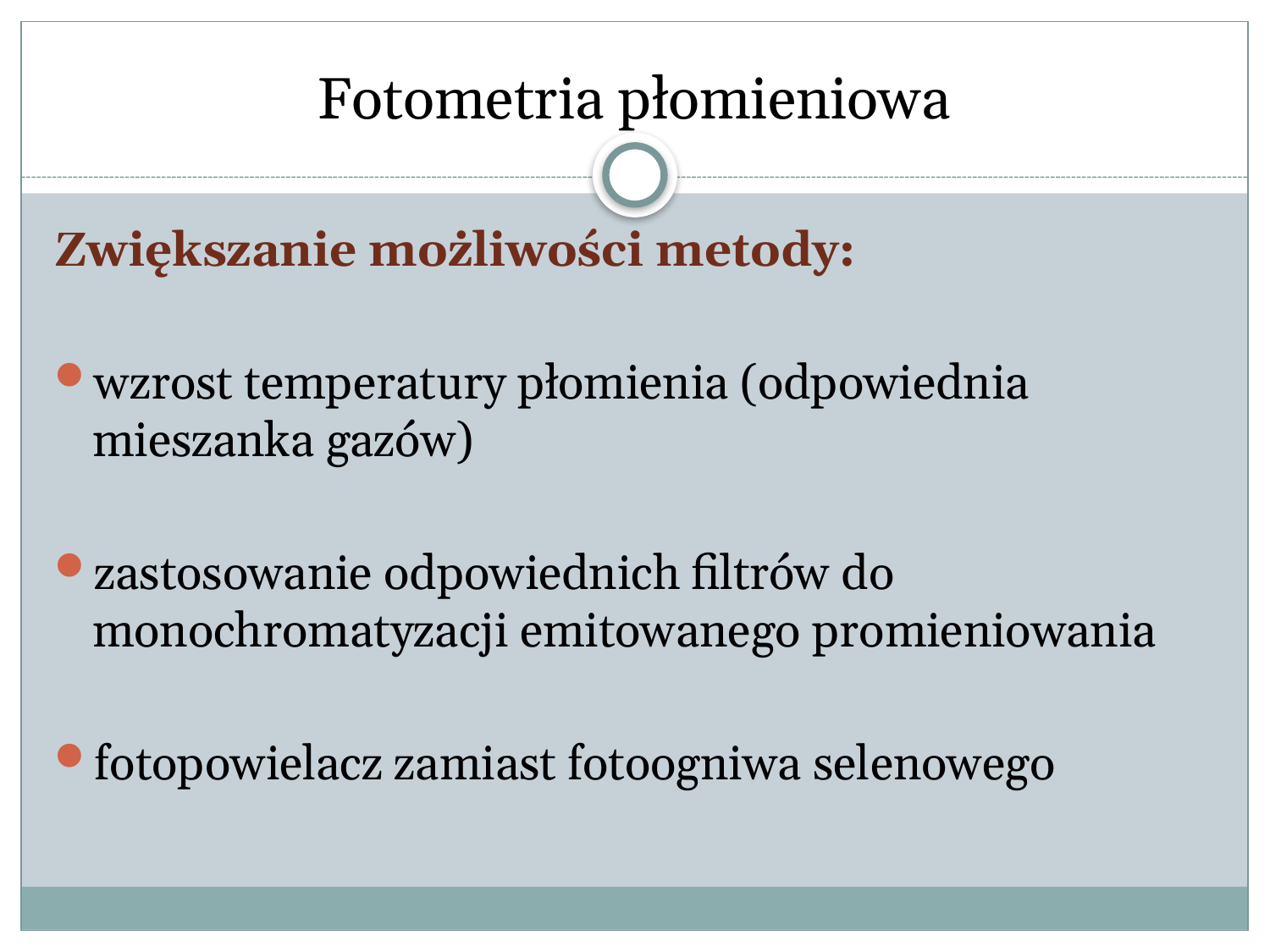

# Fotometria płomieniowa
Zwiększanie możliwości metody:

wzrost temperatury płomienia (odpowiednia mieszanka gazów)

zastosowanie odpowiednich filtrów do monochromatyzacji emitowanego promieniowania

fotopowielacz zamiast fotoogniwa selenowego